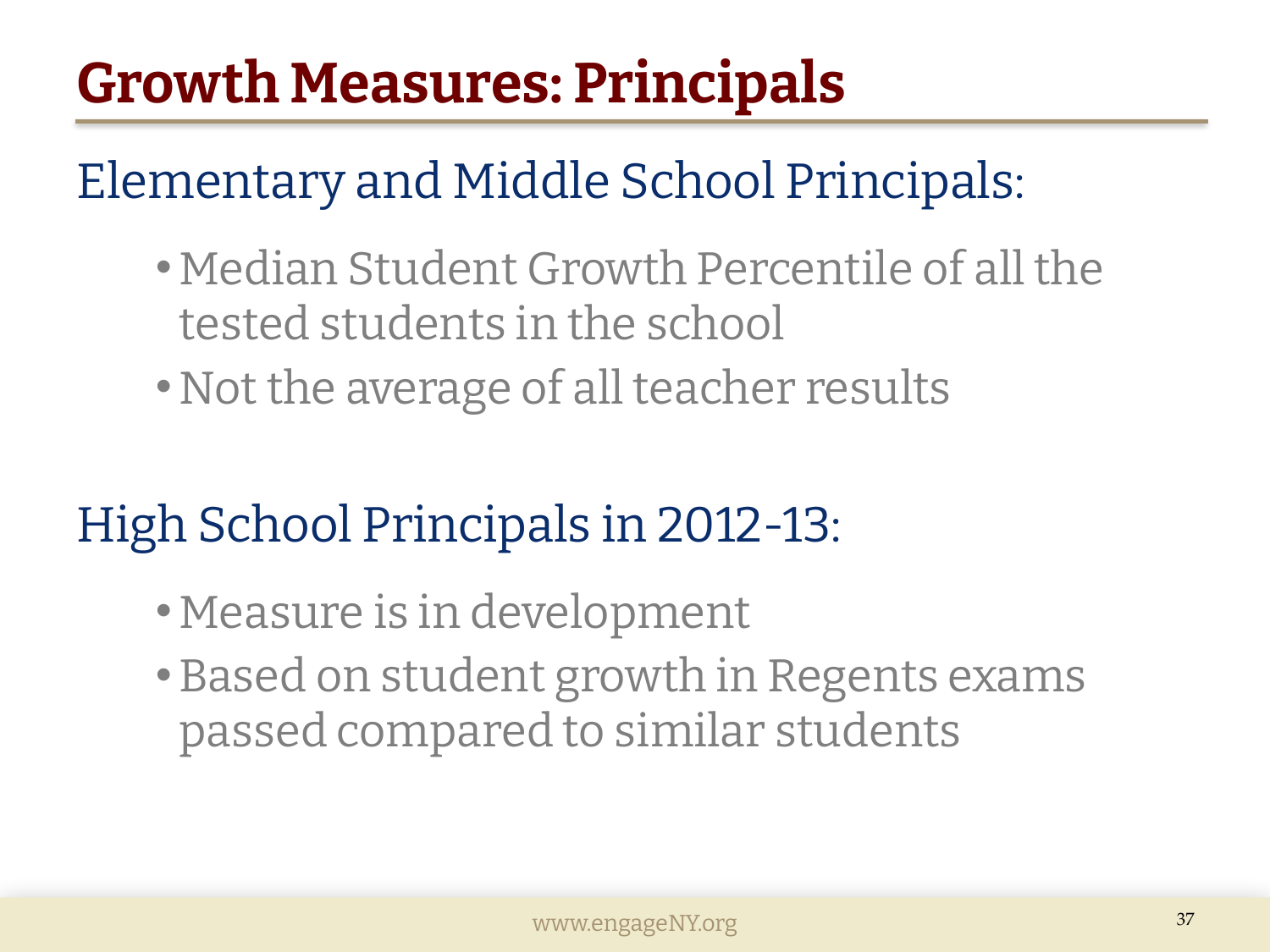

Growth Measures: Principals
Elementary and Middle School Principals:
Median Student Growth Percentile of all the tested students in the school
Not the average of all teacher results

High School Principals in 2012-13:
Measure is in development
Based on student growth in Regents exams passed compared to similar students

	37